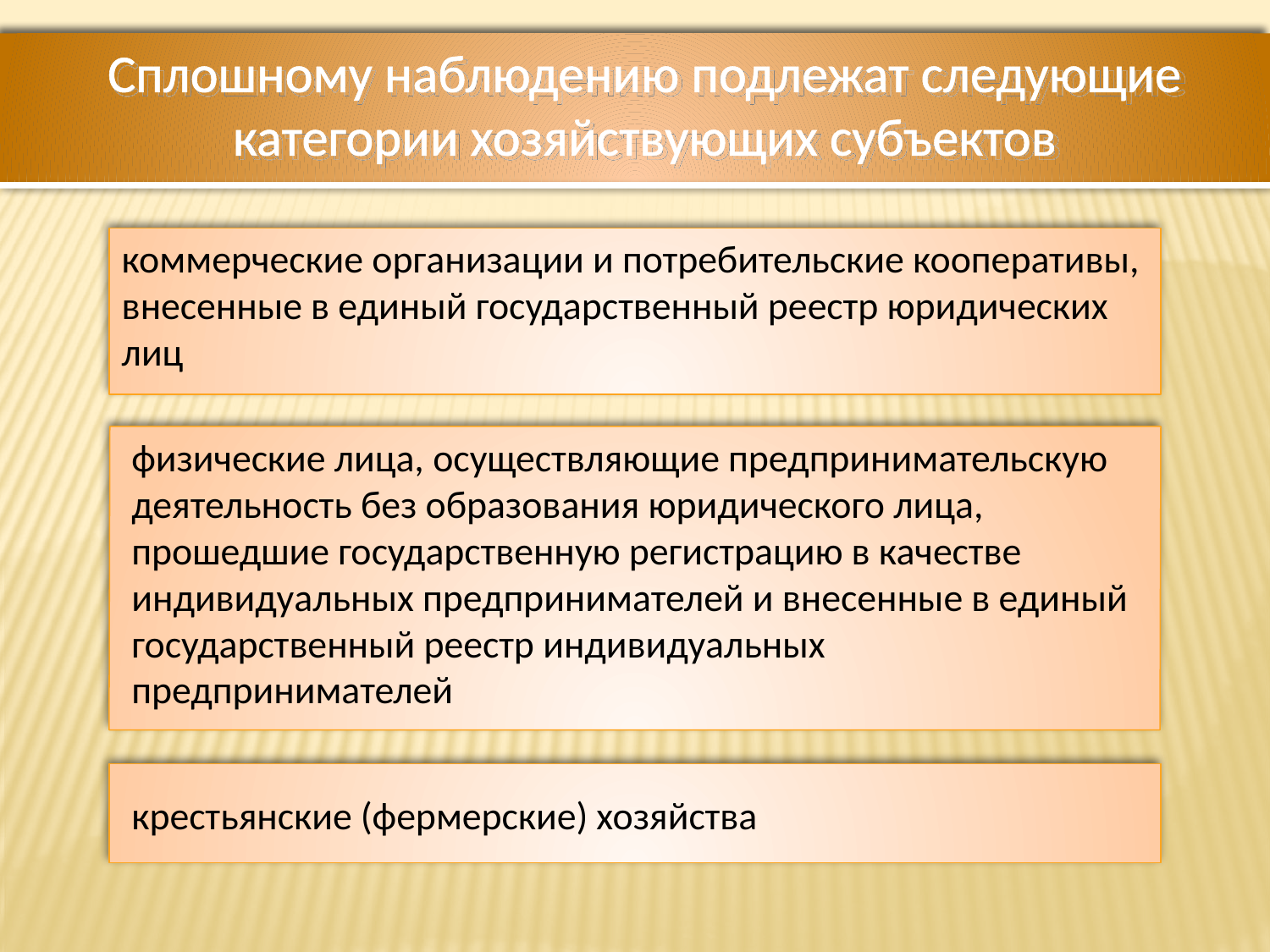

Сплошному наблюдению подлежат следующие категории хозяйствующих субъектов

коммерческие организации и потребительские кооперативы, внесенные в единый государственный реестр юридических лиц

физические лица, осуществляющие предпринимательскую деятельность без образования юридического лица, прошедшие государственную регистрацию в качестве индивидуальных предпринимателей и внесенные в единый государственный реестр индивидуальных предпринимателей

крестьянские (фермерские) хозяйства